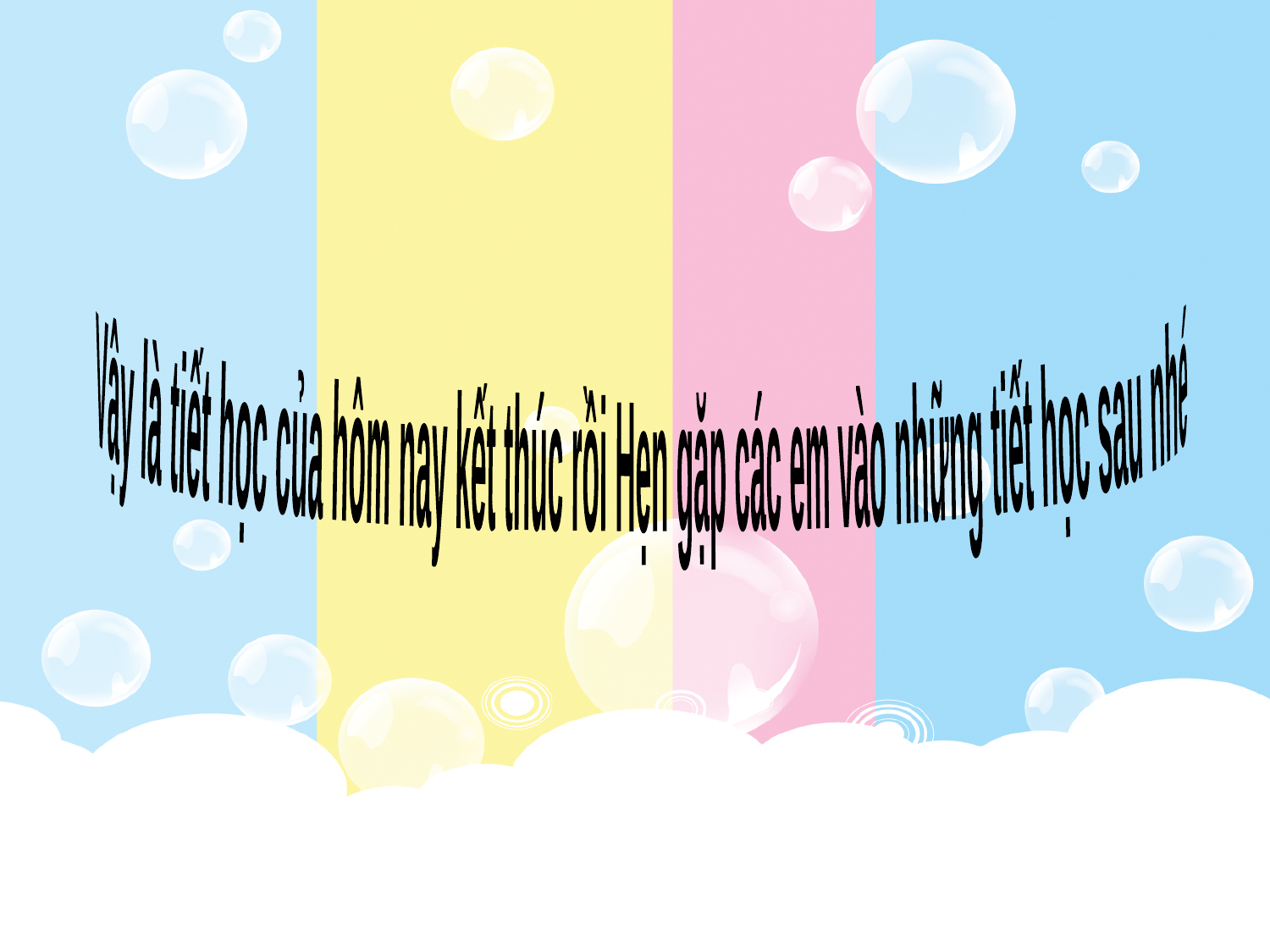

Vậy là tiết học của hôm nay kết thúc rồi
Hẹn gặp các em vào những tiết học sau nhé